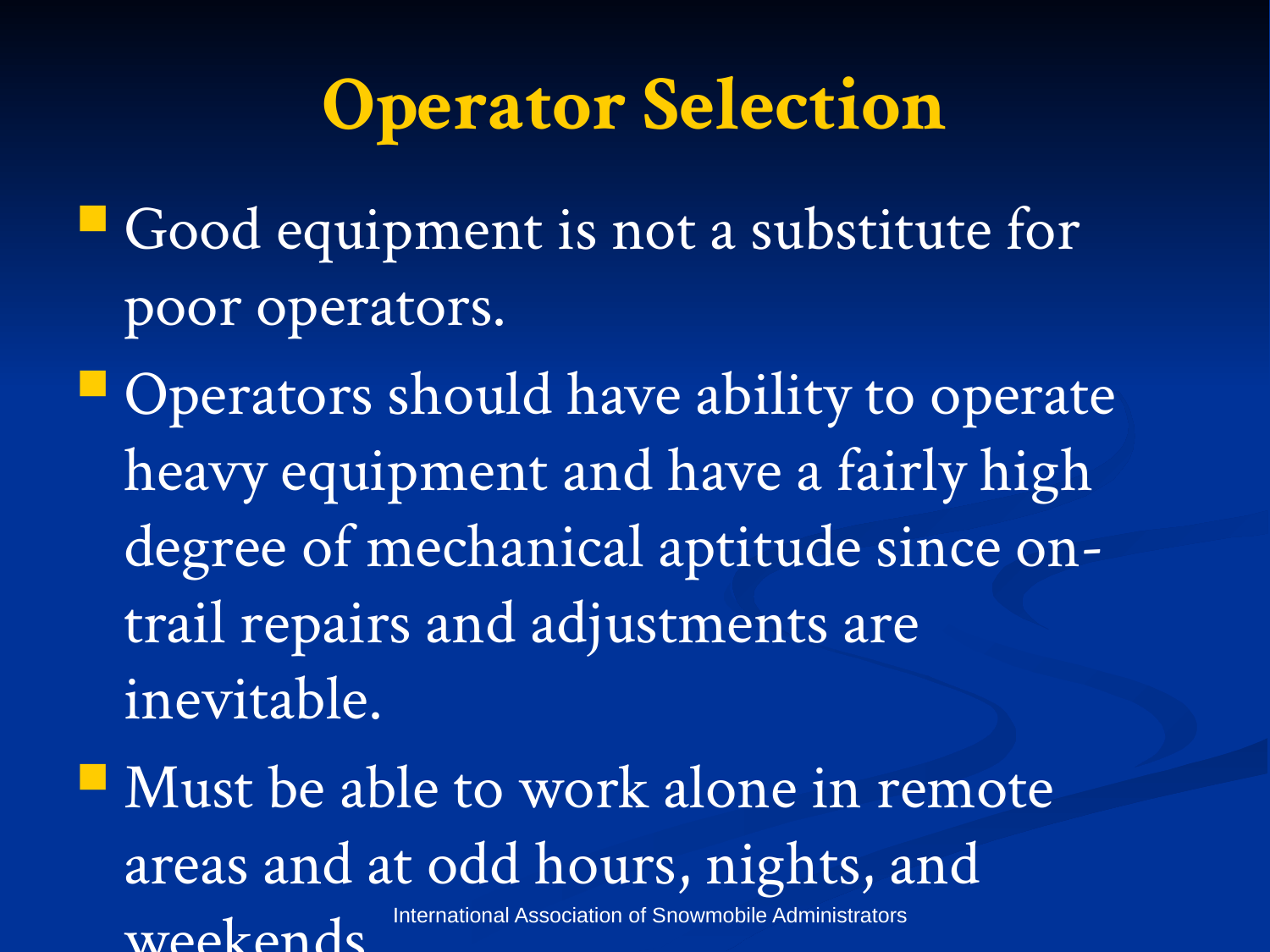

# Operator Selection
Good equipment is not a substitute for poor operators.
Operators should have ability to operate heavy equipment and have a fairly high degree of mechanical aptitude since on-trail repairs and adjustments are inevitable.
Must be able to work alone in remote areas and at odd hours, nights, and weekends.
International Association of Snowmobile Administrators